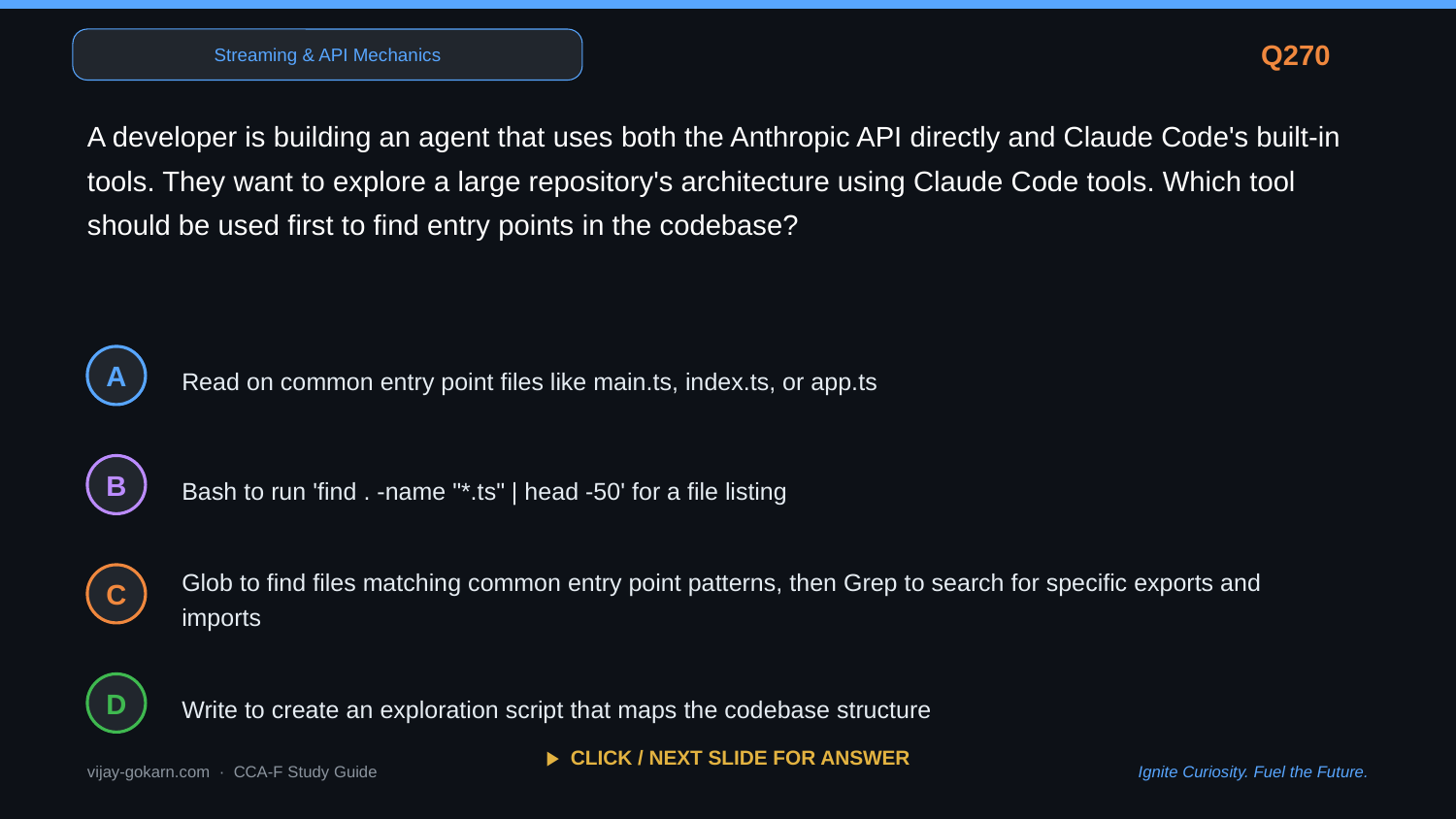

Streaming & API Mechanics
Q270
A developer is building an agent that uses both the Anthropic API directly and Claude Code's built-in tools. They want to explore a large repository's architecture using Claude Code tools. Which tool should be used first to find entry points in the codebase?
Read on common entry point files like main.ts, index.ts, or app.ts

A
Bash to run 'find . -name "*.ts" | head -50' for a file listing

B
Glob to find files matching common entry point patterns, then Grep to search for specific exports and imports

C
Write to create an exploration script that maps the codebase structure

D
▶  CLICK / NEXT SLIDE FOR ANSWER
vijay-gokarn.com  ·  CCA-F Study Guide
Ignite Curiosity. Fuel the Future.